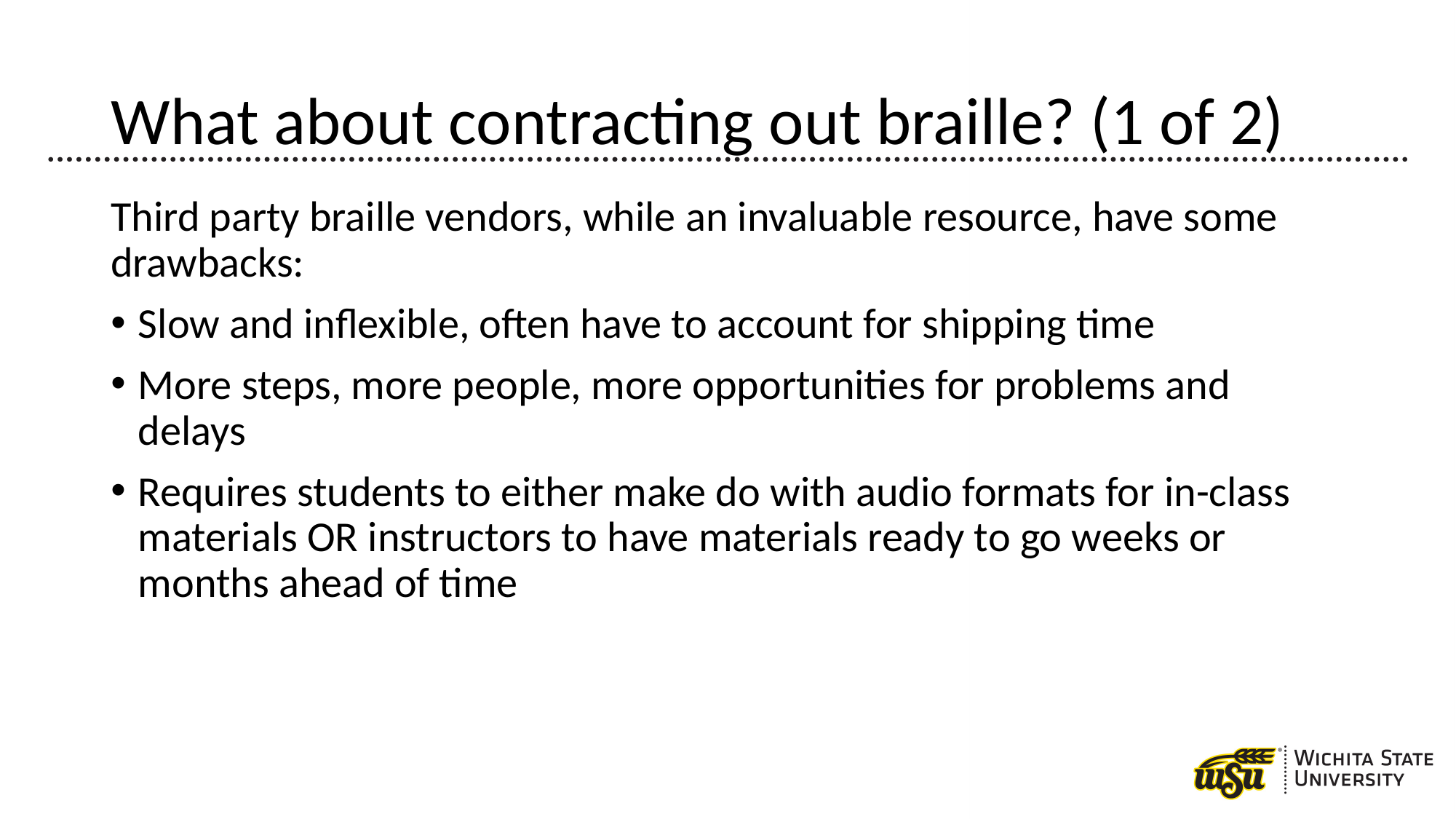

# What about contracting out braille? (1 of 2)
Third party braille vendors, while an invaluable resource, have some drawbacks:
Slow and inflexible, often have to account for shipping time
More steps, more people, more opportunities for problems and delays
Requires students to either make do with audio formats for in-class materials OR instructors to have materials ready to go weeks or months ahead of time